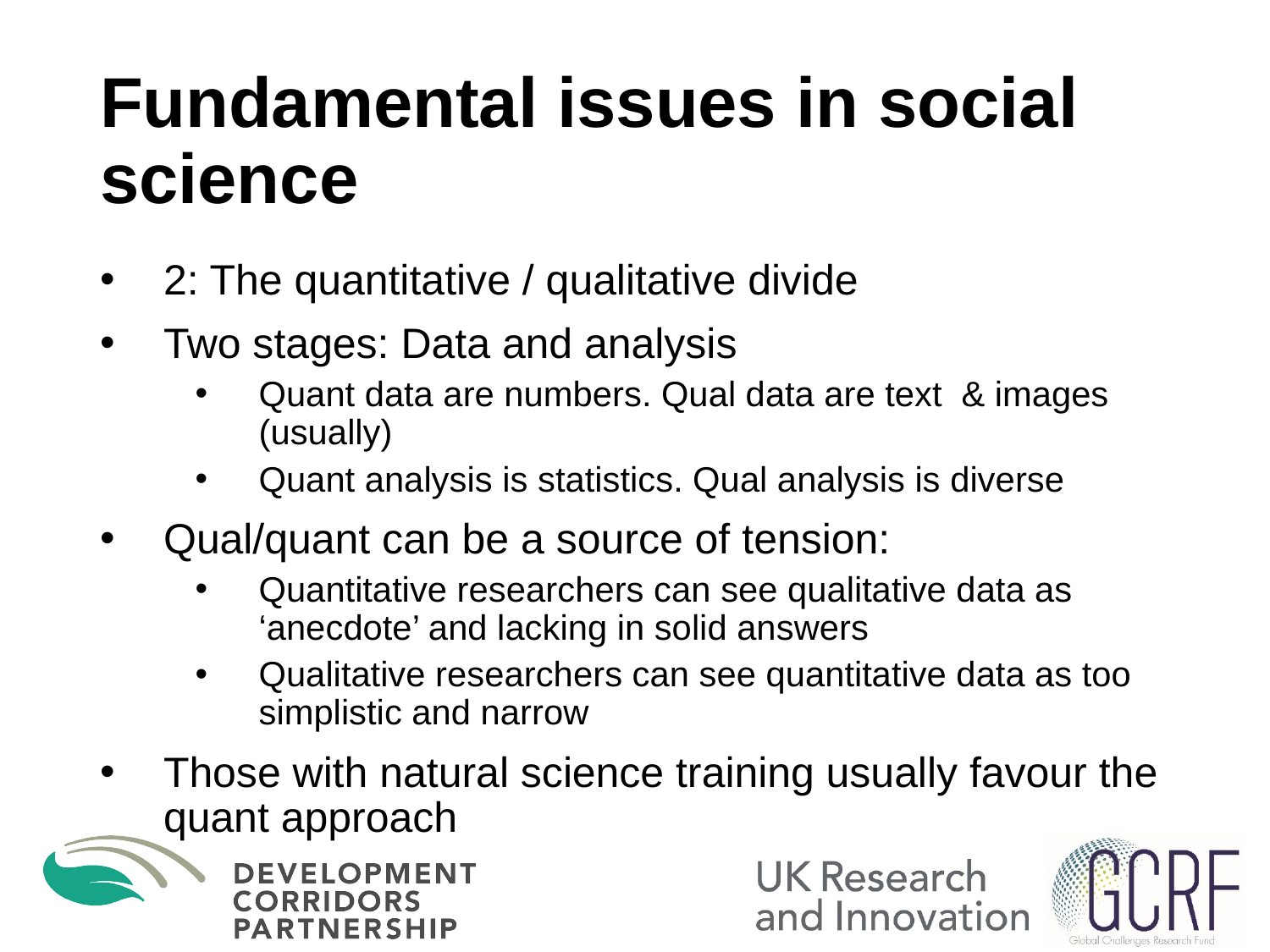

# Fundamental issues in social science
2: The quantitative / qualitative divide
Two stages: Data and analysis
Quant data are numbers. Qual data are text  & images (usually)
Quant analysis is statistics. Qual analysis is diverse
Qual/quant can be a source of tension:
Quantitative researchers can see qualitative data as ‘anecdote’ and lacking in solid answers
Qualitative researchers can see quantitative data as too simplistic and narrow
Those with natural science training usually favour the quant approach